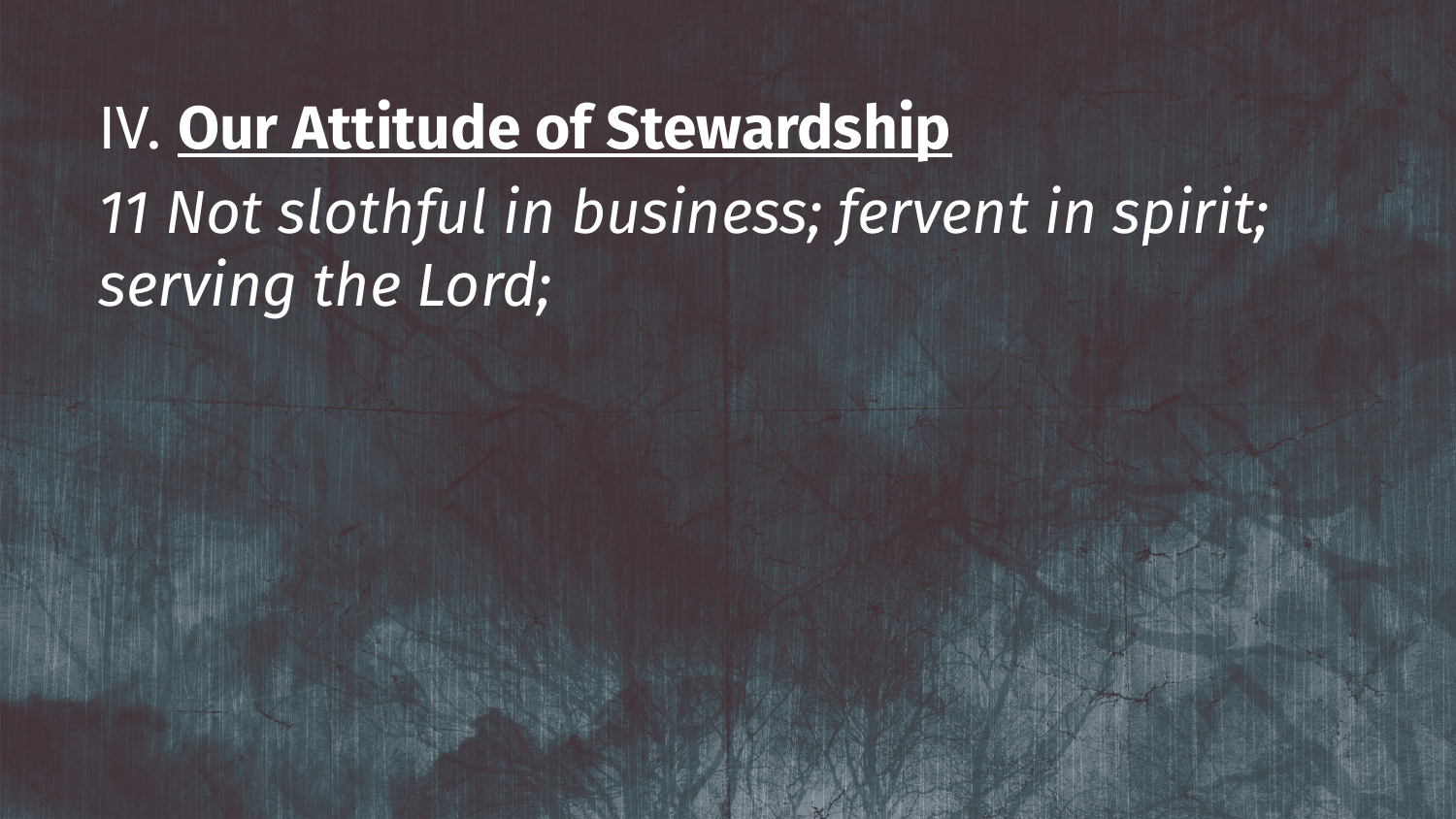

IV. Our Attitude of Stewardship
11 Not slothful in business; fervent in spirit; serving the Lord;